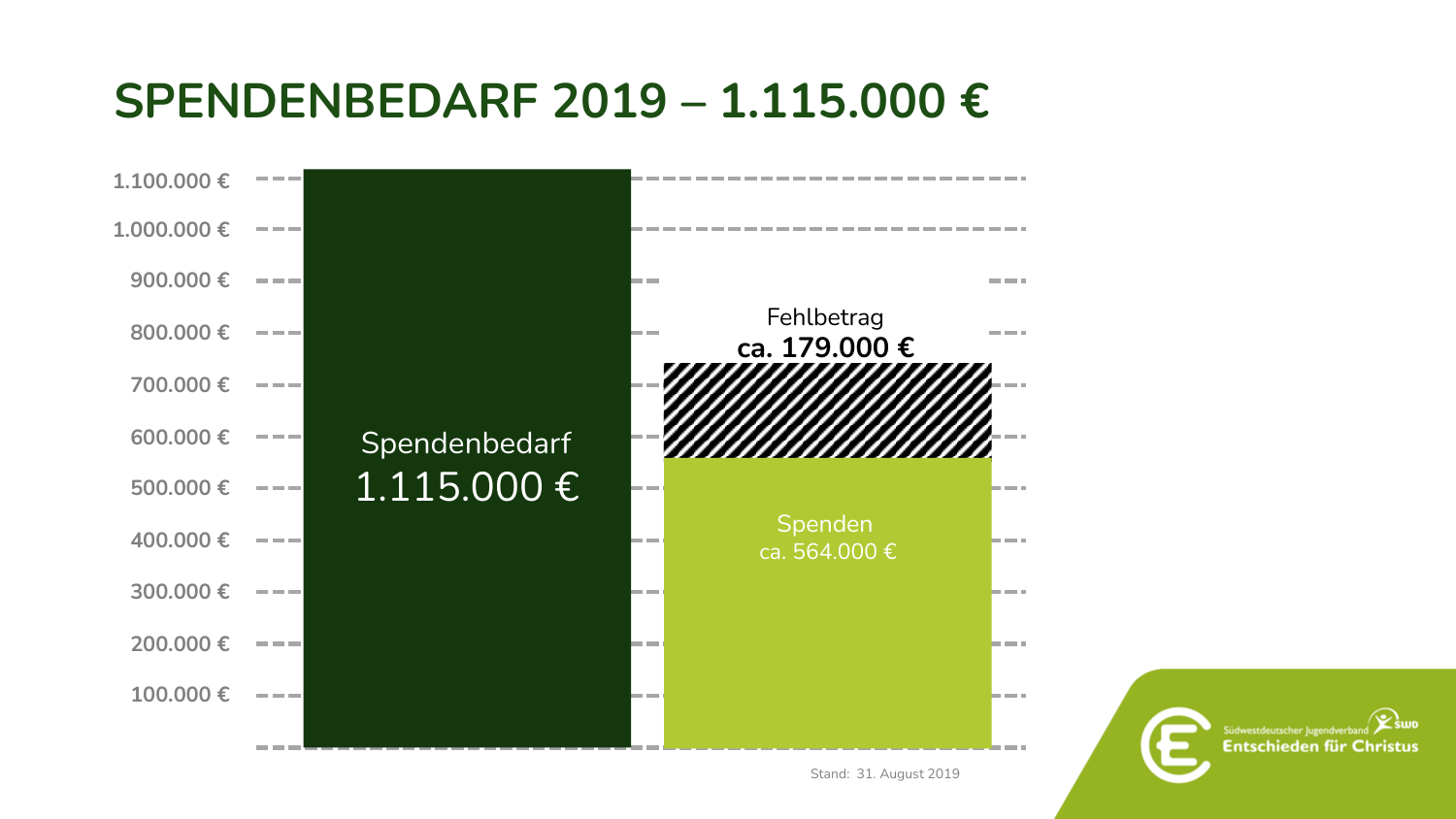

SPENDENBEDARF 2019 – 1.115.000 €
1.100.000 €

Spendenbedarf
1.115.000 €
1.000.000 €
900.000 €

Fehlbetrag
ca. 179.000 €

800.000 €
700.000 €
600.000 €

Spenden
ca. 564.000 €
500.000 €
400.000 €
300.000 €
200.000 €
100.000 €
Stand:  31. August 2019